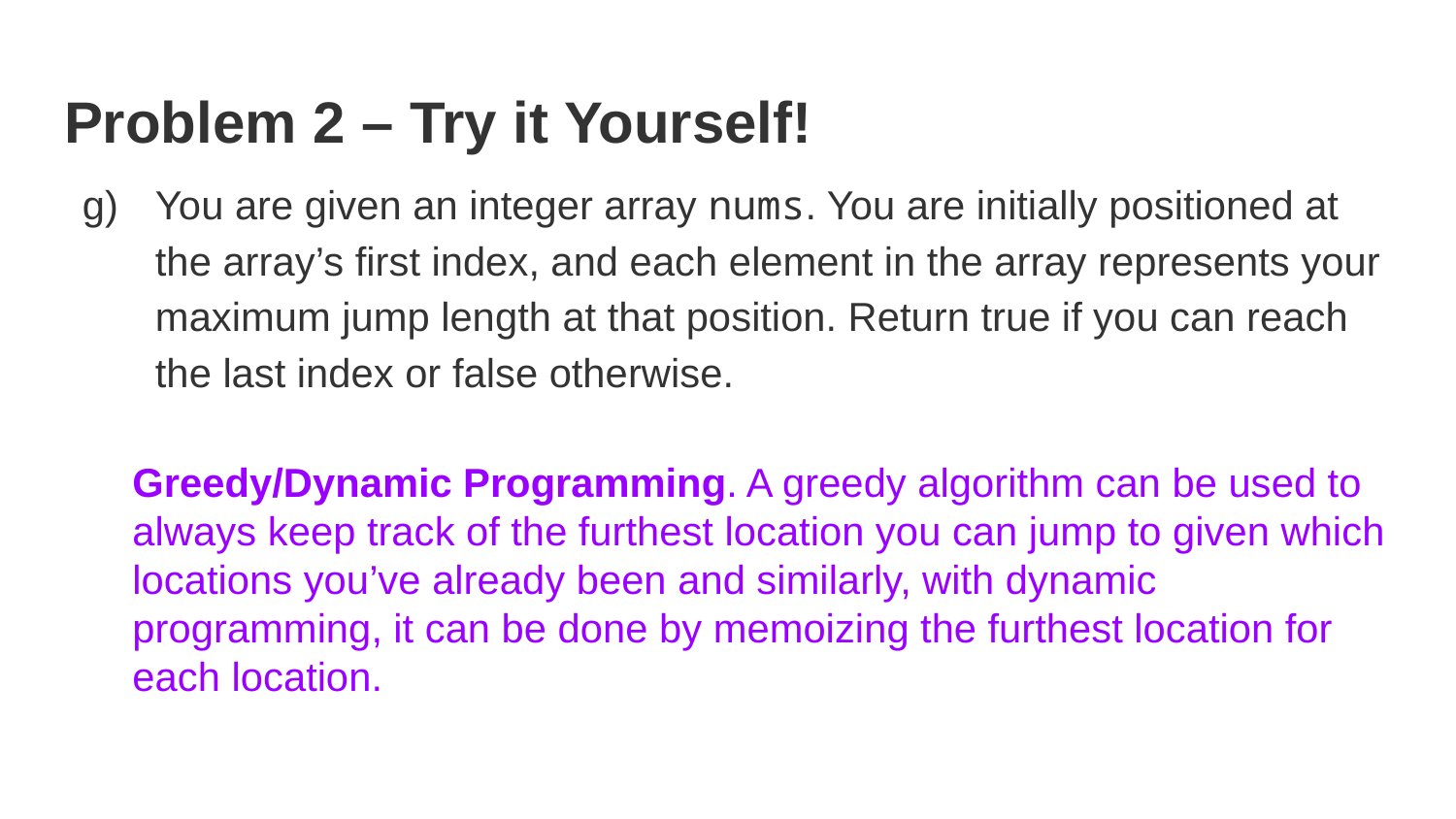

# Problem 2 – Try it Yourself!
You are given an integer array nums. You are initially positioned at the array’s first index, and each element in the array represents your maximum jump length at that position. Return true if you can reach the last index or false otherwise.
Greedy/Dynamic Programming. A greedy algorithm can be used to always keep track of the furthest location you can jump to given which locations you’ve already been and similarly, with dynamic programming, it can be done by memoizing the furthest location for each location.